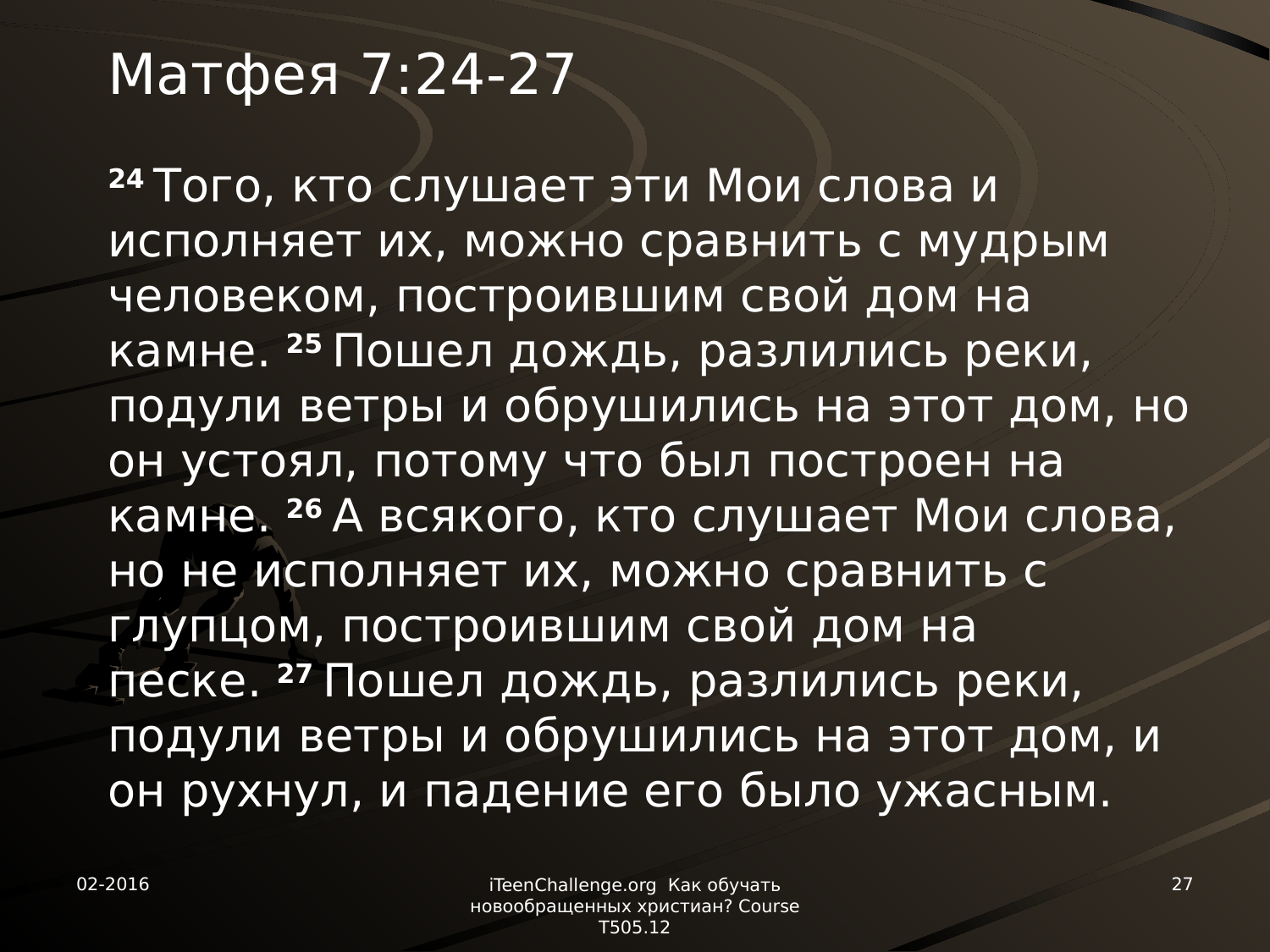

Матфея 7:24-27

24 Того, кто слушает эти Мои слова и исполняет их, можно сравнить с мудрым человеком, построившим свой дом на камне. 25 Пошел дождь, разлились реки, подули ветры и обрушились на этот дом, но он устоял, потому что был построен на камне. 26 А всякого, кто слушает Мои слова, но не исполняет их, можно сравнить с глупцом, построившим свой дом на песке. 27 Пошел дождь, разлились реки, подули ветры и обрушились на этот дом, и он рухнул, и падение его было ужасным.

02-2016
27
iTeenChallenge.org  Как обучать новообращенных христиан? Course T505.12